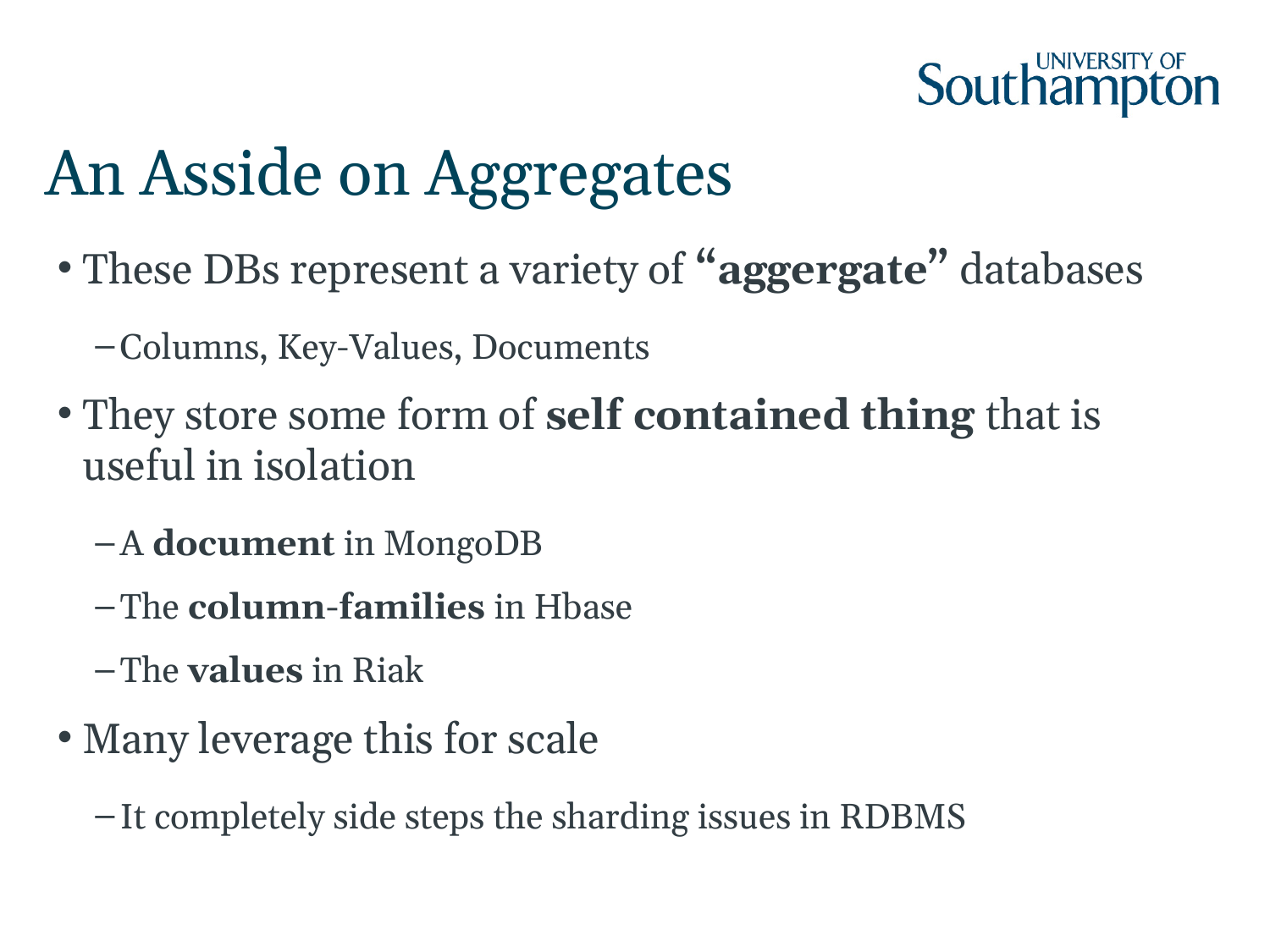

# An Asside on Aggregates
These DBs represent a variety of “aggergate” databases
Columns, Key-Values, Documents
They store some form of self contained thing that is useful in isolation
A document in MongoDB
The column-families in Hbase
The values in Riak
Many leverage this for scale
It completely side steps the sharding issues in RDBMS